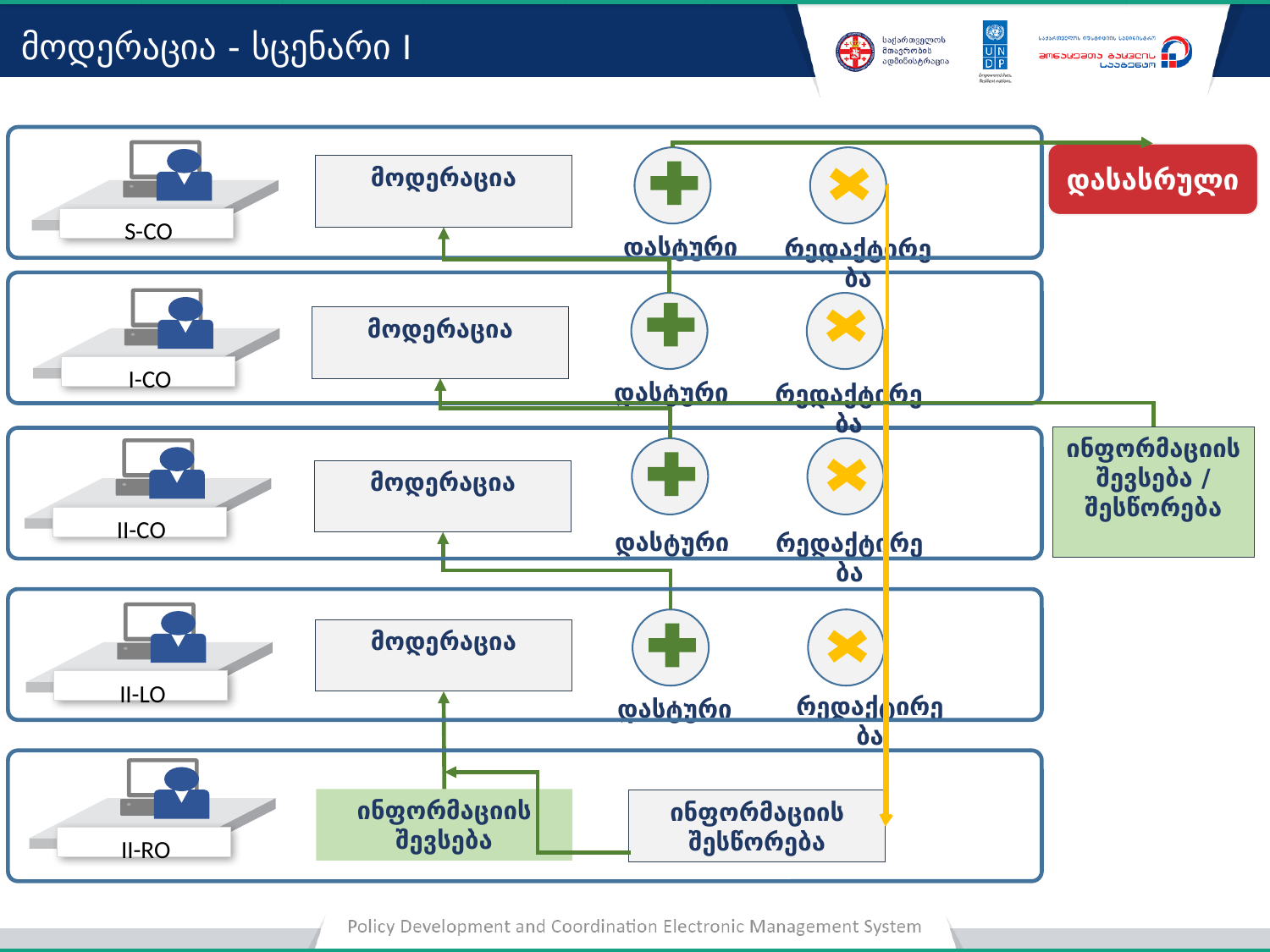

მოდერაცია - სცენარი I

S-CO
დასასრული

მოდერაცია

დასტური
რედაქტირება

I-CO

მოდერაცია

დასტური
რედაქტირება
ინფორმაციის შევსება / შესწორება

II-CO

მოდერაცია

დასტური
რედაქტირება

II-LO

მოდერაცია

რედაქტირება
დასტური

II-RO
ინფორმაციის შევსება
ინფორმაციის შესწორება